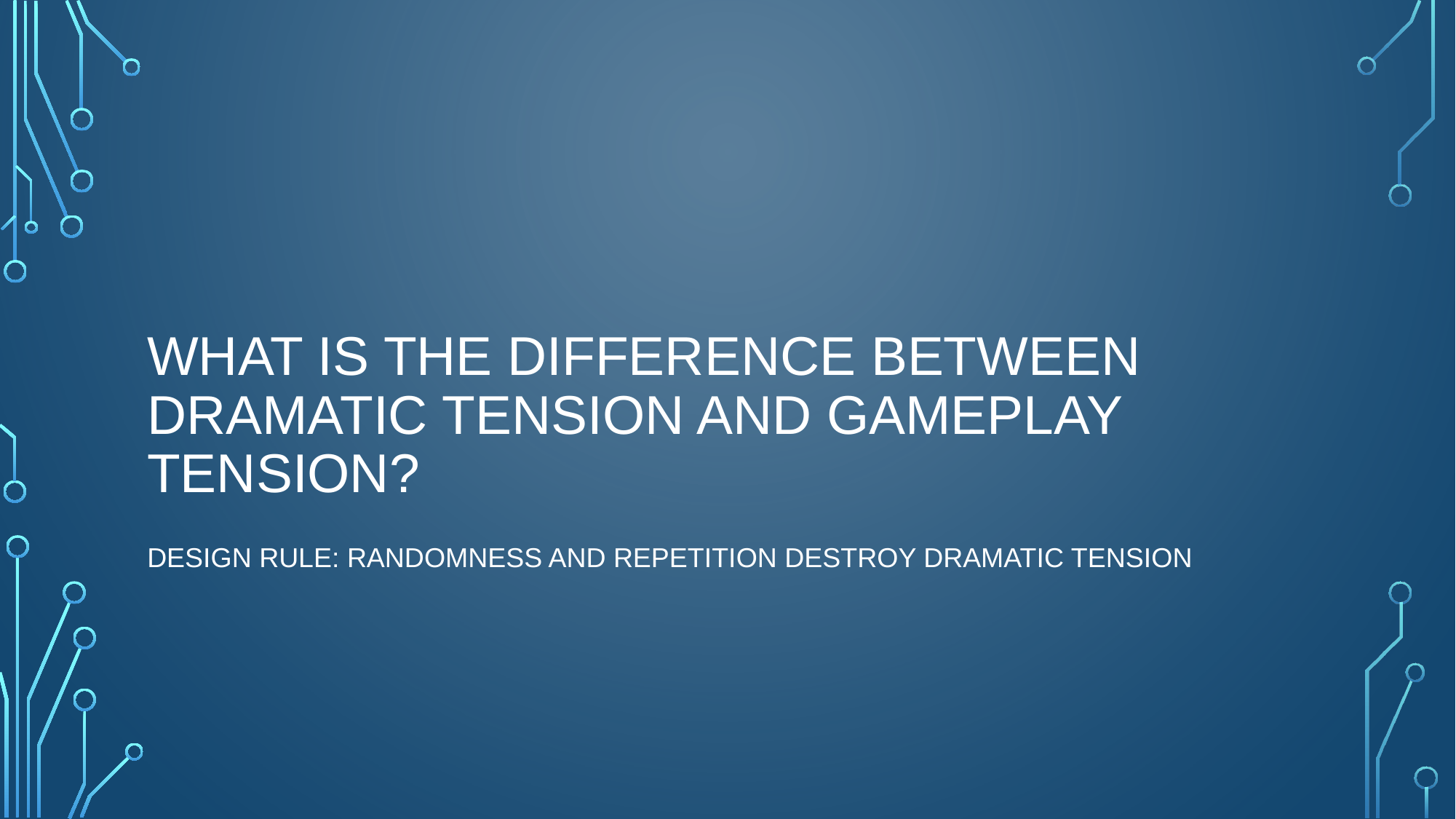

# What is the difference between dramatic tension and gameplay tension?
Design rule: Randomness and Repetition destroy dramatic tension